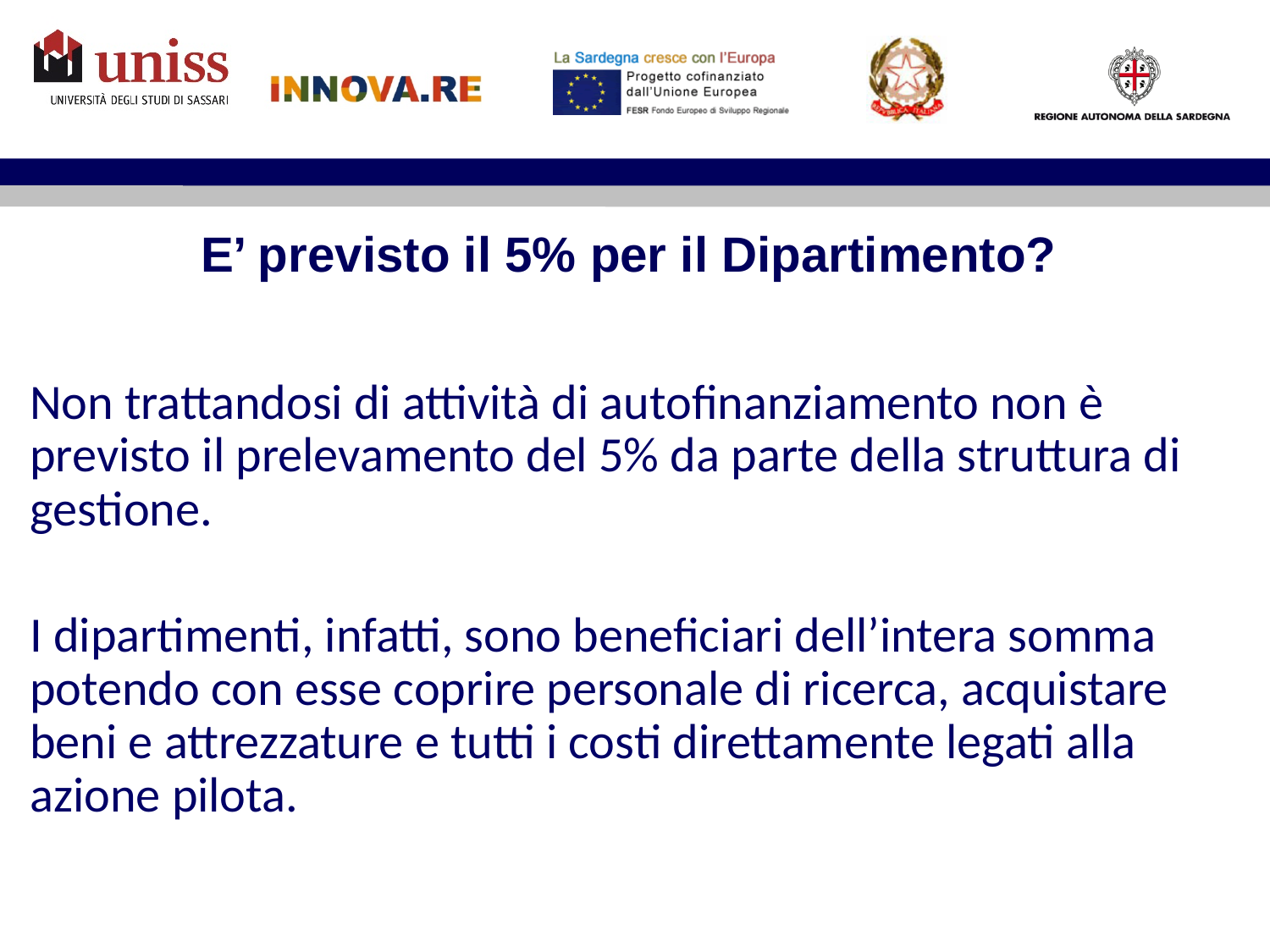

E’ previsto il 5% per il Dipartimento?

Non trattandosi di attività di autofinanziamento non è previsto il prelevamento del 5% da parte della struttura di gestione.

I dipartimenti, infatti, sono beneficiari dell’intera somma potendo con esse coprire personale di ricerca, acquistare beni e attrezzature e tutti i costi direttamente legati alla azione pilota.